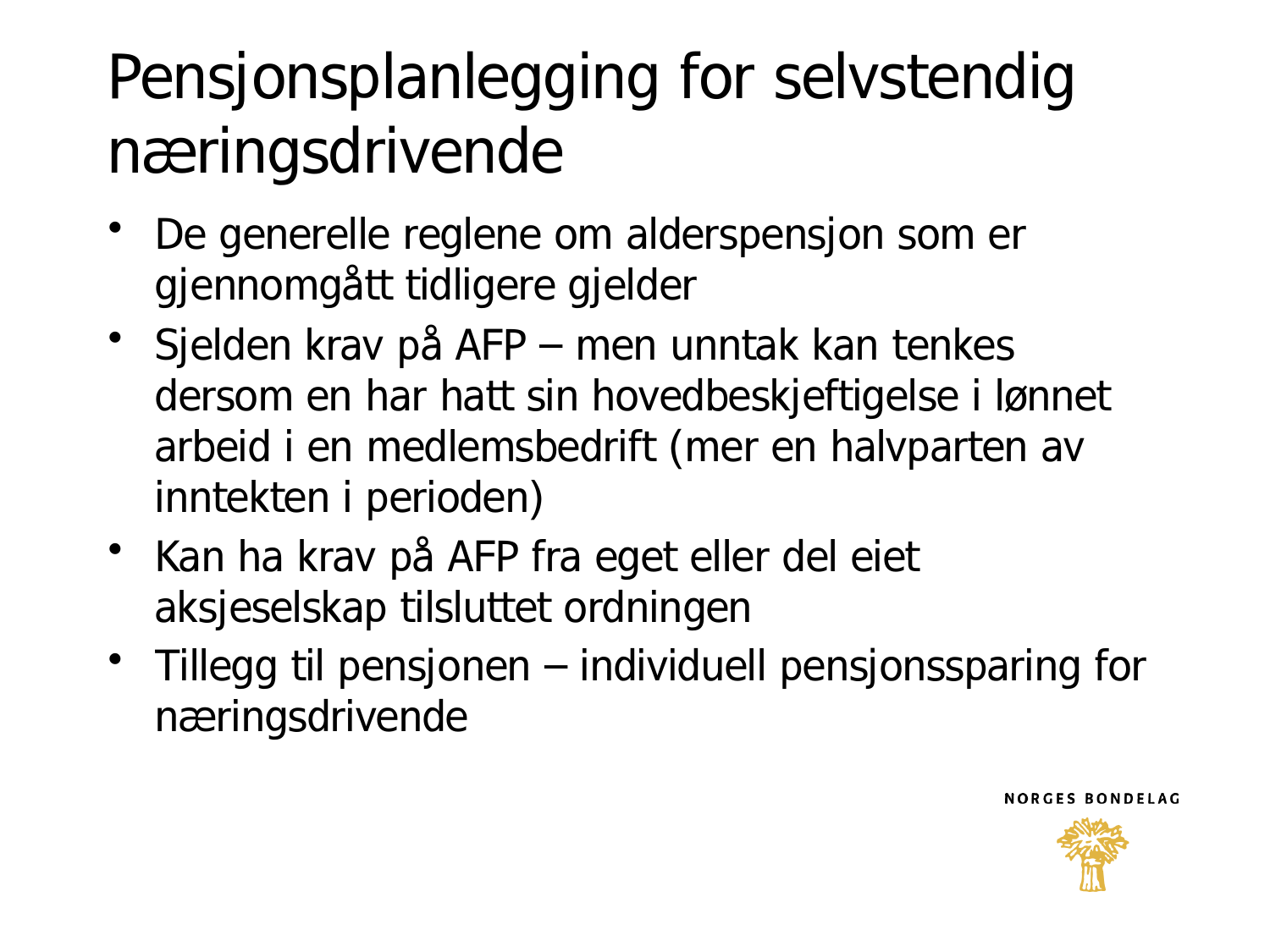

# Pensjonsplanlegging for selvstendig næringsdrivende
De generelle reglene om alderspensjon som er gjennomgått tidligere gjelder
Sjelden krav på AFP – men unntak kan tenkes dersom en har hatt sin hovedbeskjeftigelse i lønnet arbeid i en medlemsbedrift (mer en halvparten av inntekten i perioden)
Kan ha krav på AFP fra eget eller del eiet aksjeselskap tilsluttet ordningen
Tillegg til pensjonen – individuell pensjonssparing for næringsdrivende